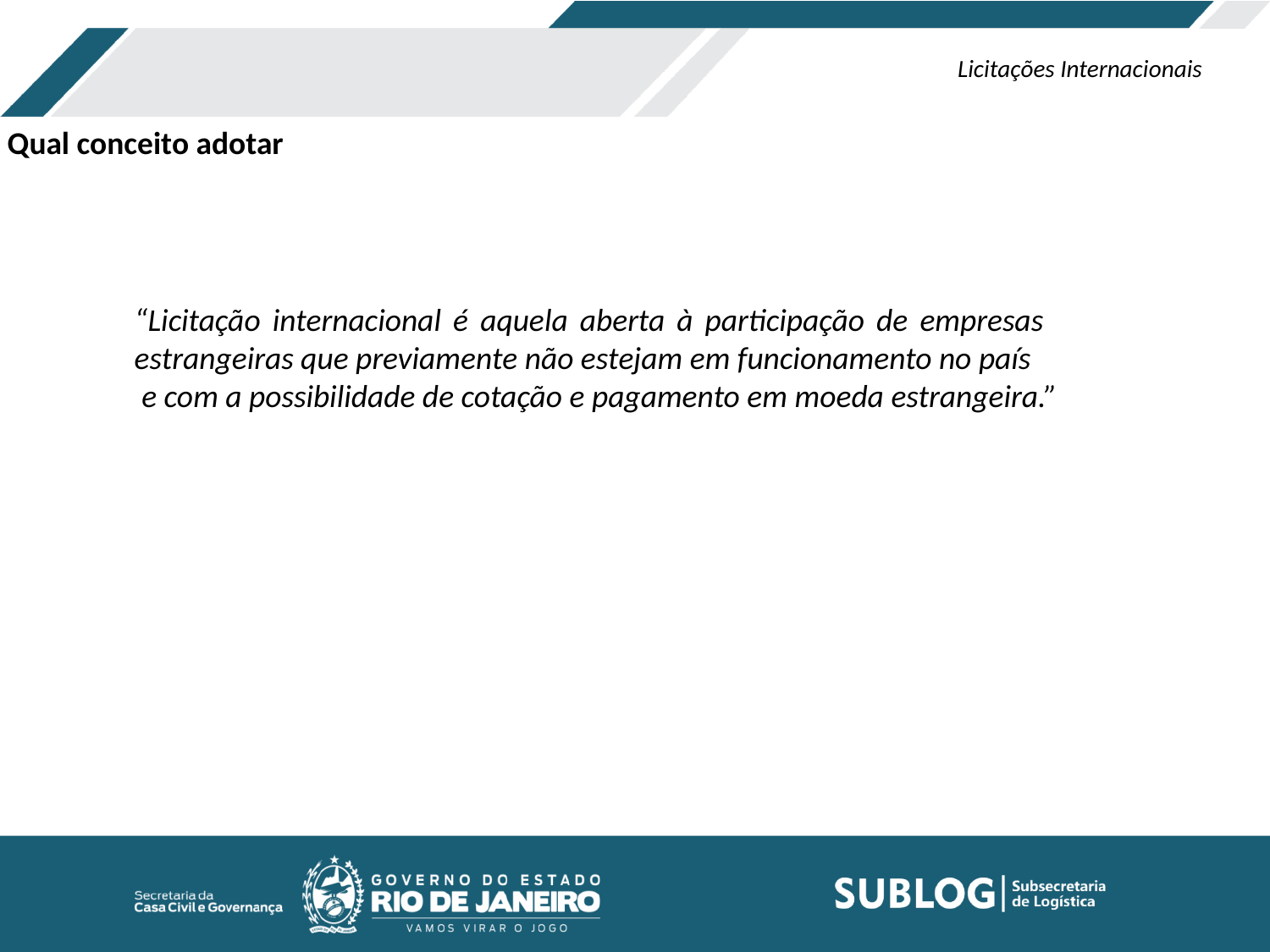

Licitações Internacionais
Qual conceito adotar

	“Licitação internacional é aquela aberta à participação de empresas 			estrangeiras que previamente não estejam em funcionamento no país
	 e com a possibilidade de cotação e pagamento em moeda estrangeira.”